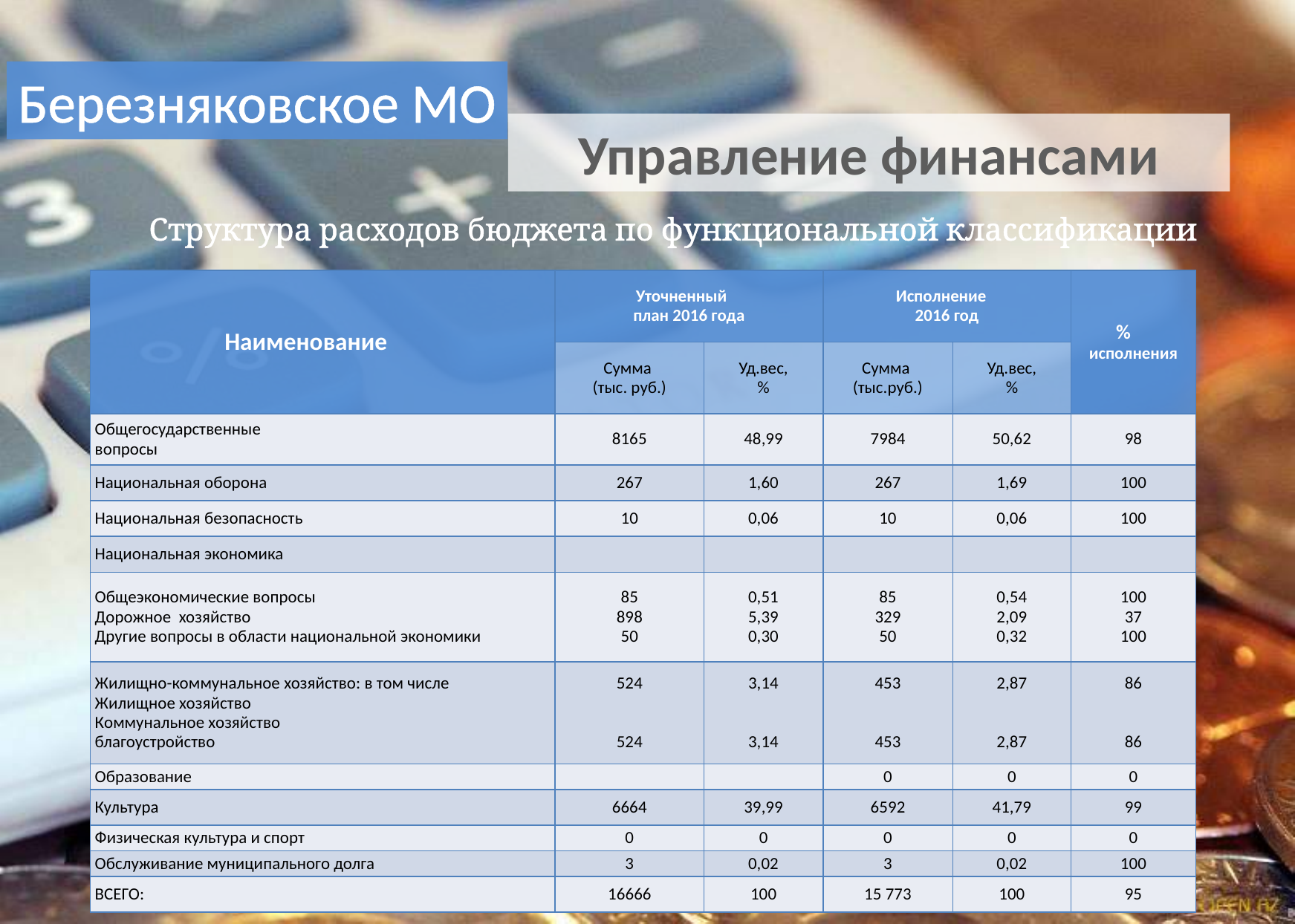

Березняковское МО
Управление финансами
Структура расходов бюджета по функциональной классификации
| Наименование | Уточненный план 2016 года |  | Исполнение 2016 год |  | % исполнения |
| --- | --- | --- | --- | --- | --- |
|  | Сумма (тыс. руб.) | Уд.вес, % | Сумма (тыс.руб.) | Уд.вес, % |  |
| Общегосударственные вопросы | 8165 | 48,99 | 7984 | 50,62 | 98 |
| Национальная оборона | 267 | 1,60 | 267 | 1,69 | 100 |
| Национальная безопасность | 10 | 0,06 | 10 | 0,06 | 100 |
| Национальная экономика |  |  |  |  |  |
| Общеэкономические вопросы Дорожное хозяйство Другие вопросы в области национальной экономики | 85 898 50 | 0,51 5,39 0,30 | 85 329 50 | 0,54 2,09 0,32 | 100 37 100 |
| Жилищно-коммунальное хозяйство: в том числе Жилищное хозяйство Коммунальное хозяйство благоустройство | 524 524 | 3,14 3,14 | 453 453 | 2,87 2,87 | 86 86 |
| Образование |  |  | 0 | 0 | 0 |
| Культура | 6664 | 39,99 | 6592 | 41,79 | 99 |
| Физическая культура и спорт | 0 | 0 | 0 | 0 | 0 |
| Обслуживание муниципального долга | 3 | 0,02 | 3 | 0,02 | 100 |
| ВСЕГО: | 16666 | 100 | 15 773 | 100 | 95 |